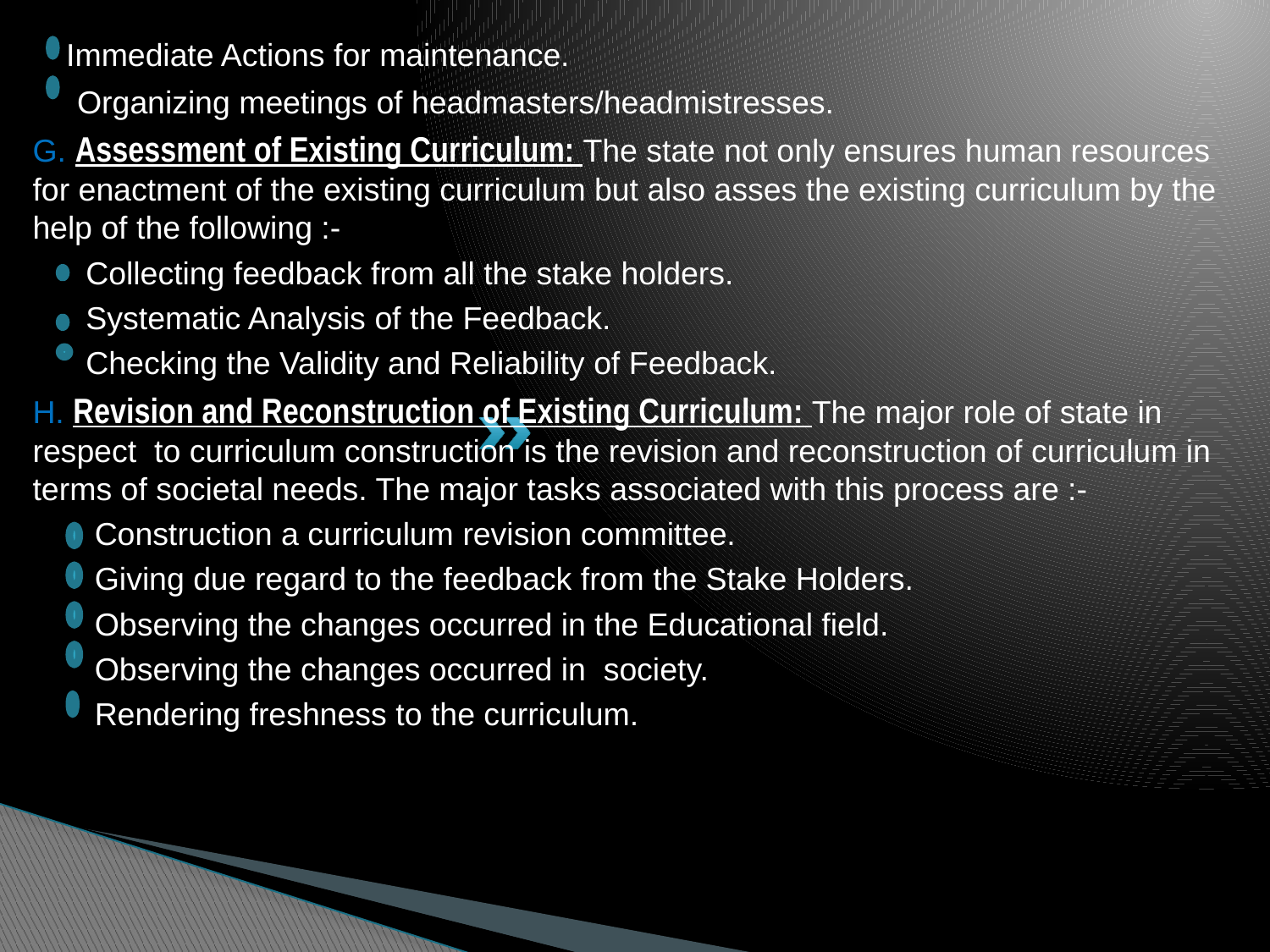

#
   Immediate Actions for maintenance.
     Organizing meetings of headmasters/headmistresses.
G. Assessment of Existing Curriculum: The state not only ensures human resources for enactment of the existing curriculum but also asses the existing curriculum by the help of the following :-
      Collecting feedback from all the stake holders.
      Systematic Analysis of the Feedback.
      Checking the Validity and Reliability of Feedback.
H. Revision and Reconstruction of Existing Curriculum: The major role of state in respect  to curriculum construction is the revision and reconstruction of curriculum in terms of societal needs. The major tasks associated with this process are :-
       Construction a curriculum revision committee.
       Giving due regard to the feedback from the Stake Holders.
       Observing the changes occurred in the Educational field.
       Observing the changes occurred in  society.
       Rendering freshness to the curriculum.